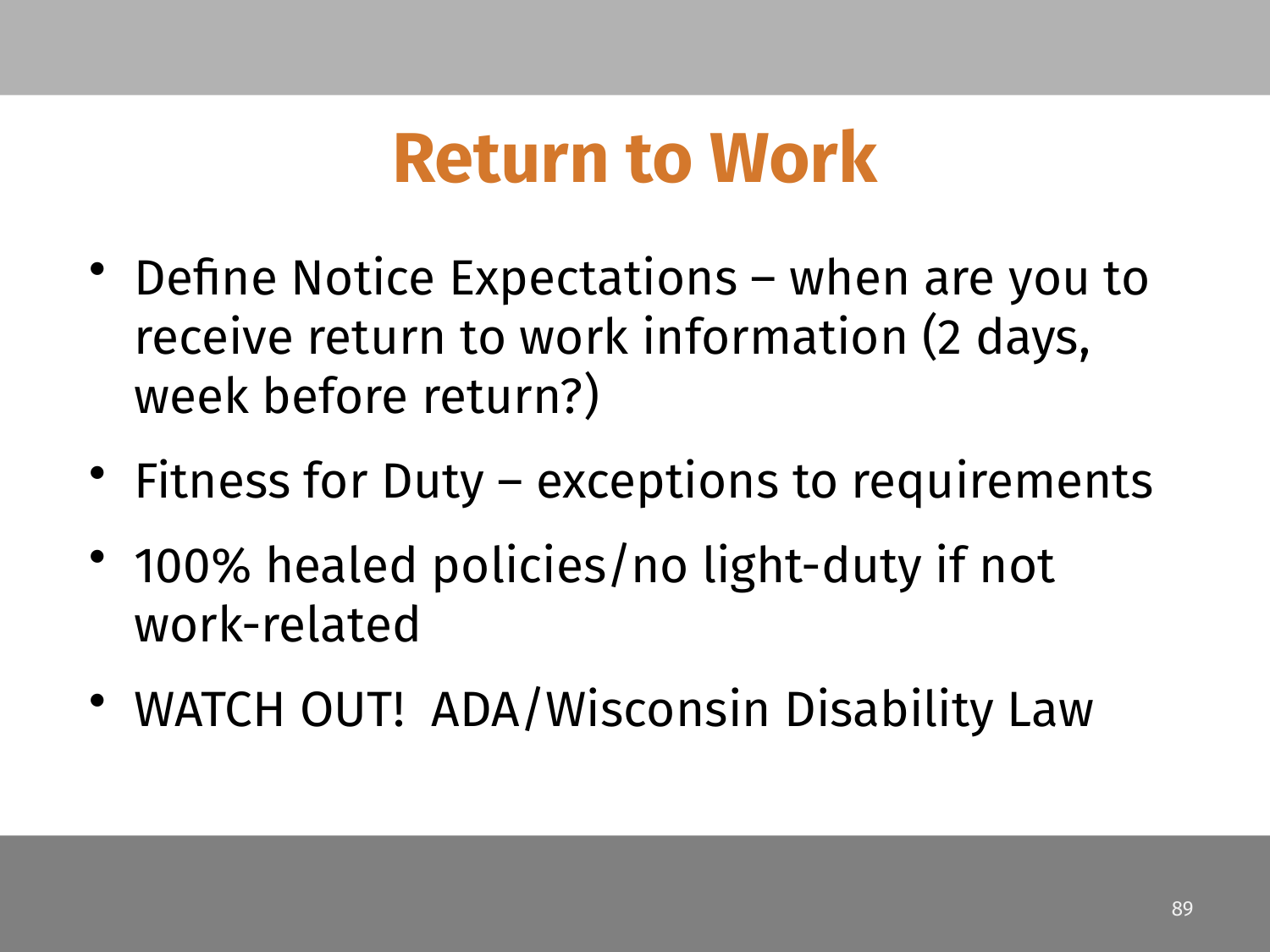

# Return to Work
Define Notice Expectations – when are you to receive return to work information (2 days, week before return?)
Fitness for Duty – exceptions to requirements
100% healed policies/no light-duty if not work-related
WATCH OUT!  ADA/Wisconsin Disability Law
89